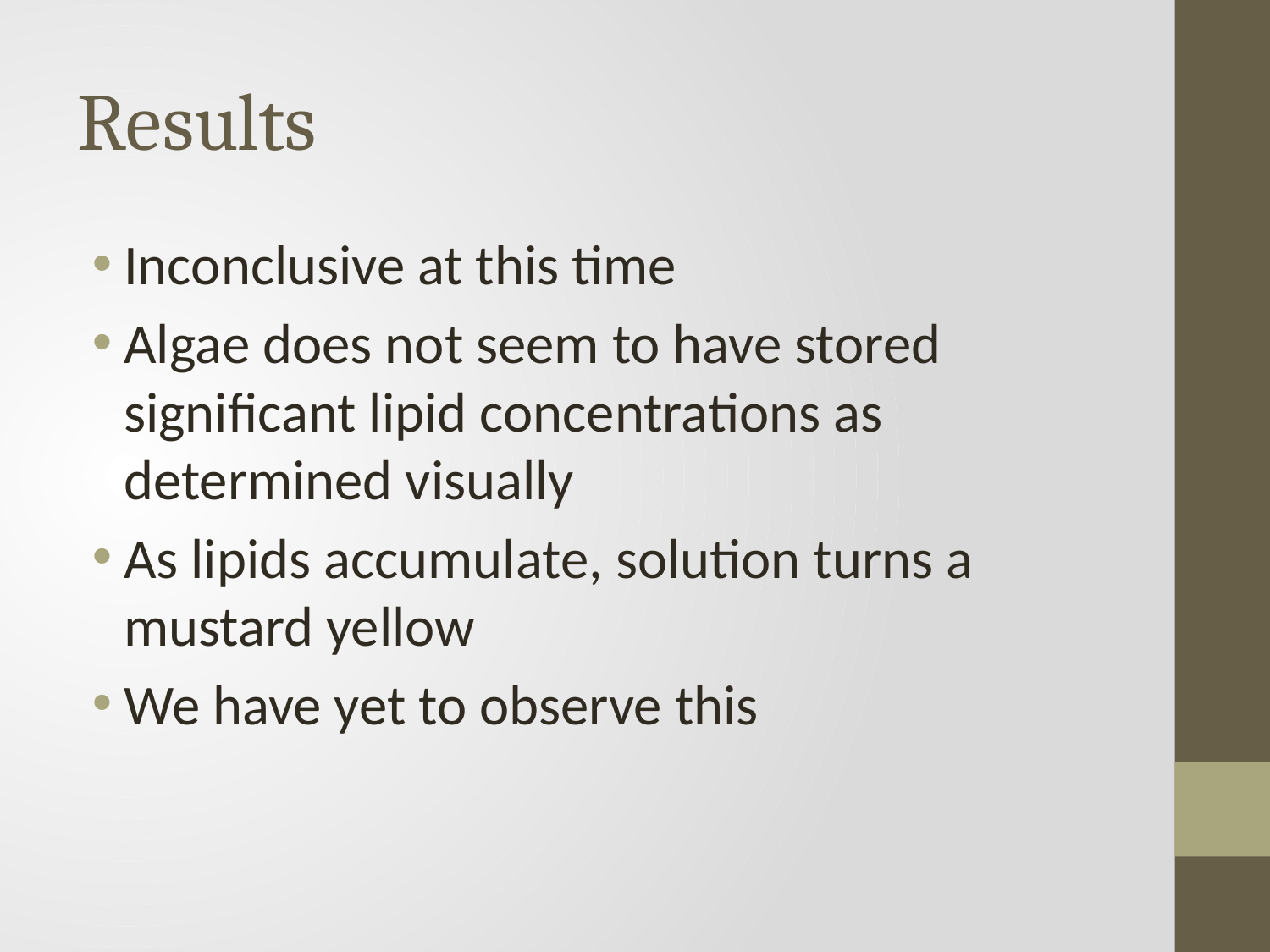

# Results
Inconclusive at this time
Algae does not seem to have stored significant lipid concentrations as determined visually
As lipids accumulate, solution turns a mustard yellow
We have yet to observe this